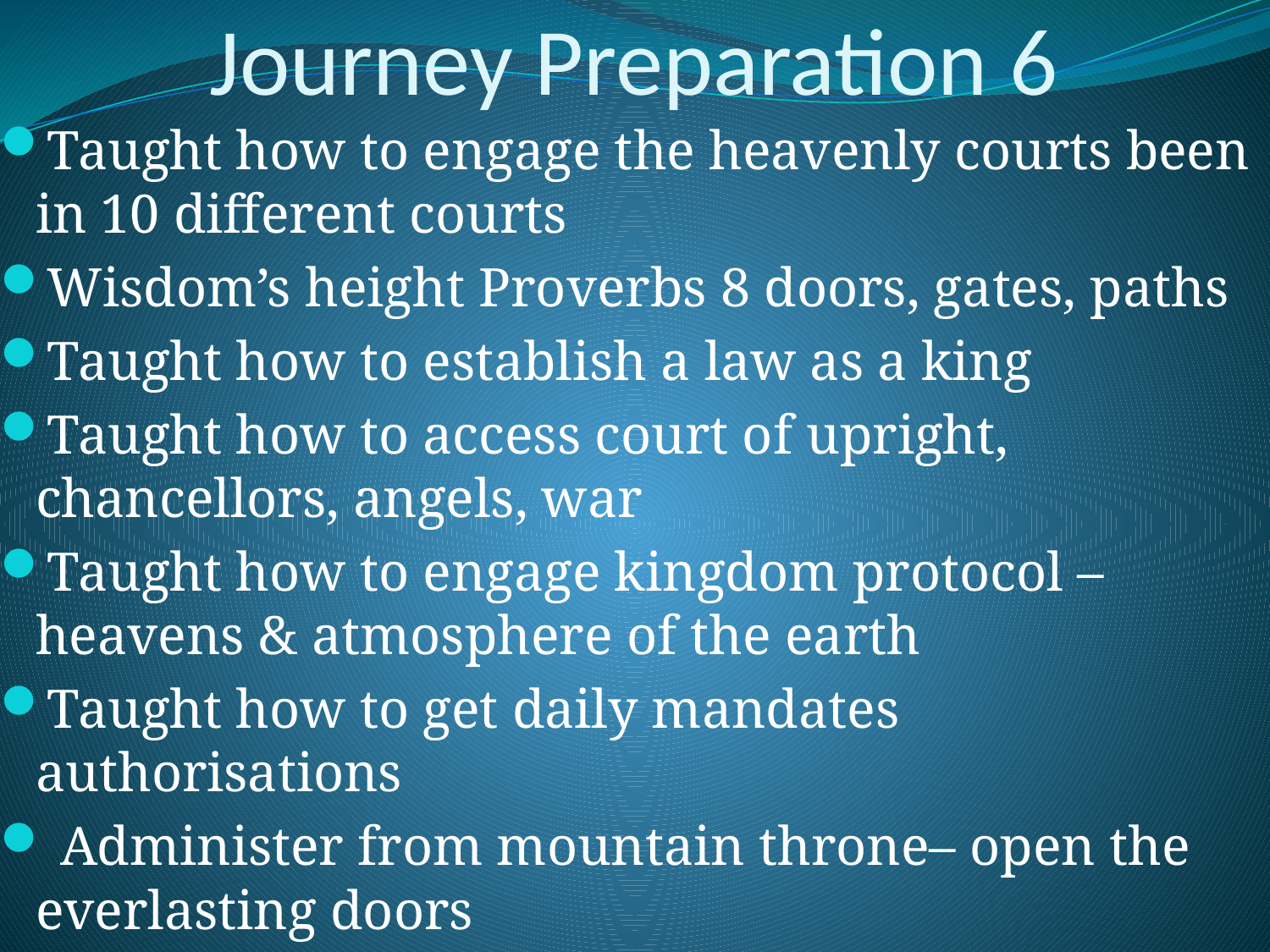

# Journey Preparation 6
Taught how to engage the heavenly courts been in 10 different courts
Wisdom’s height Proverbs 8 doors, gates, paths
Taught how to establish a law as a king
Taught how to access court of upright, chancellors, angels, war
Taught how to engage kingdom protocol – heavens & atmosphere of the earth
Taught how to get daily mandates authorisations
 Administer from mountain throne– open the everlasting doors